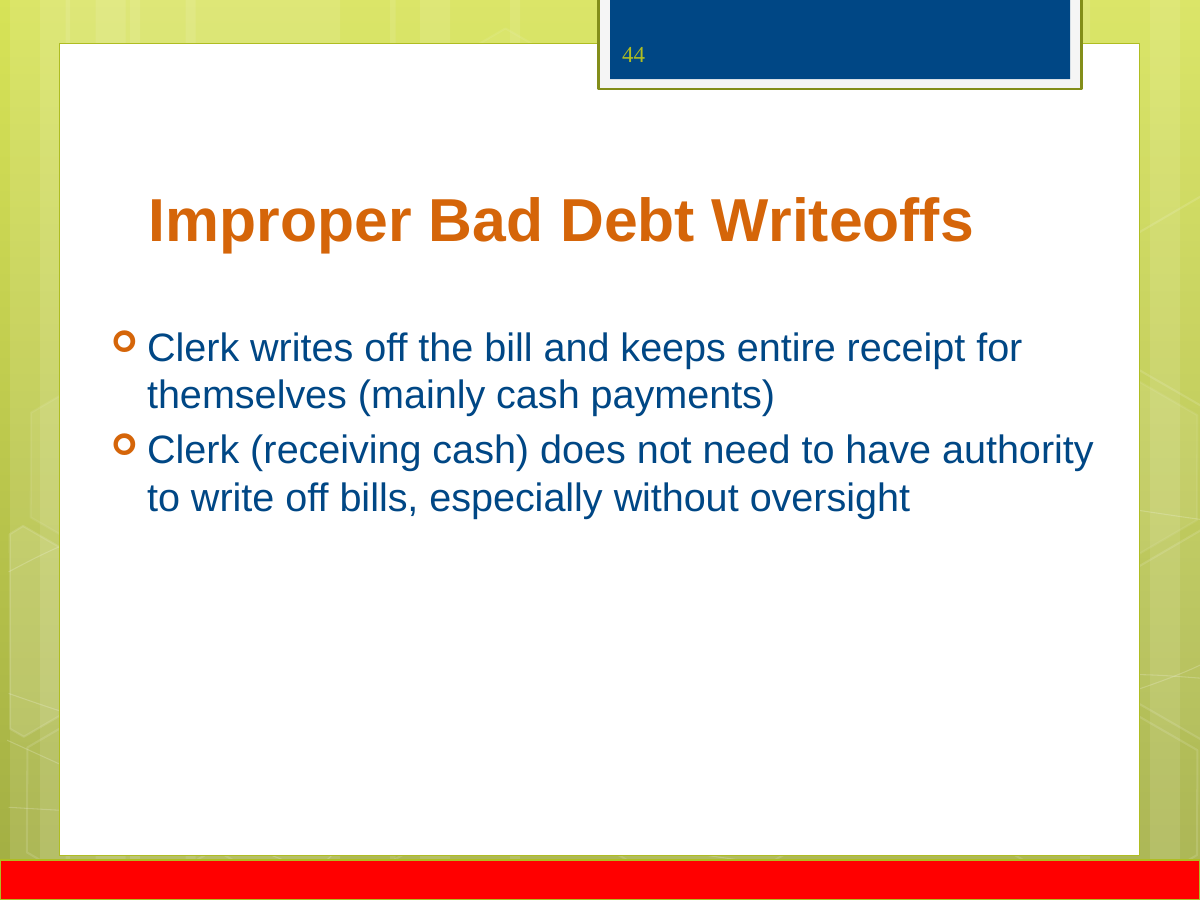

44
# Improper Bad Debt Writeoffs

Clerk writes off the bill and keeps entire receipt for themselves (mainly cash payments)
Clerk (receiving cash) does not need to have authority to write off bills, especially without oversight